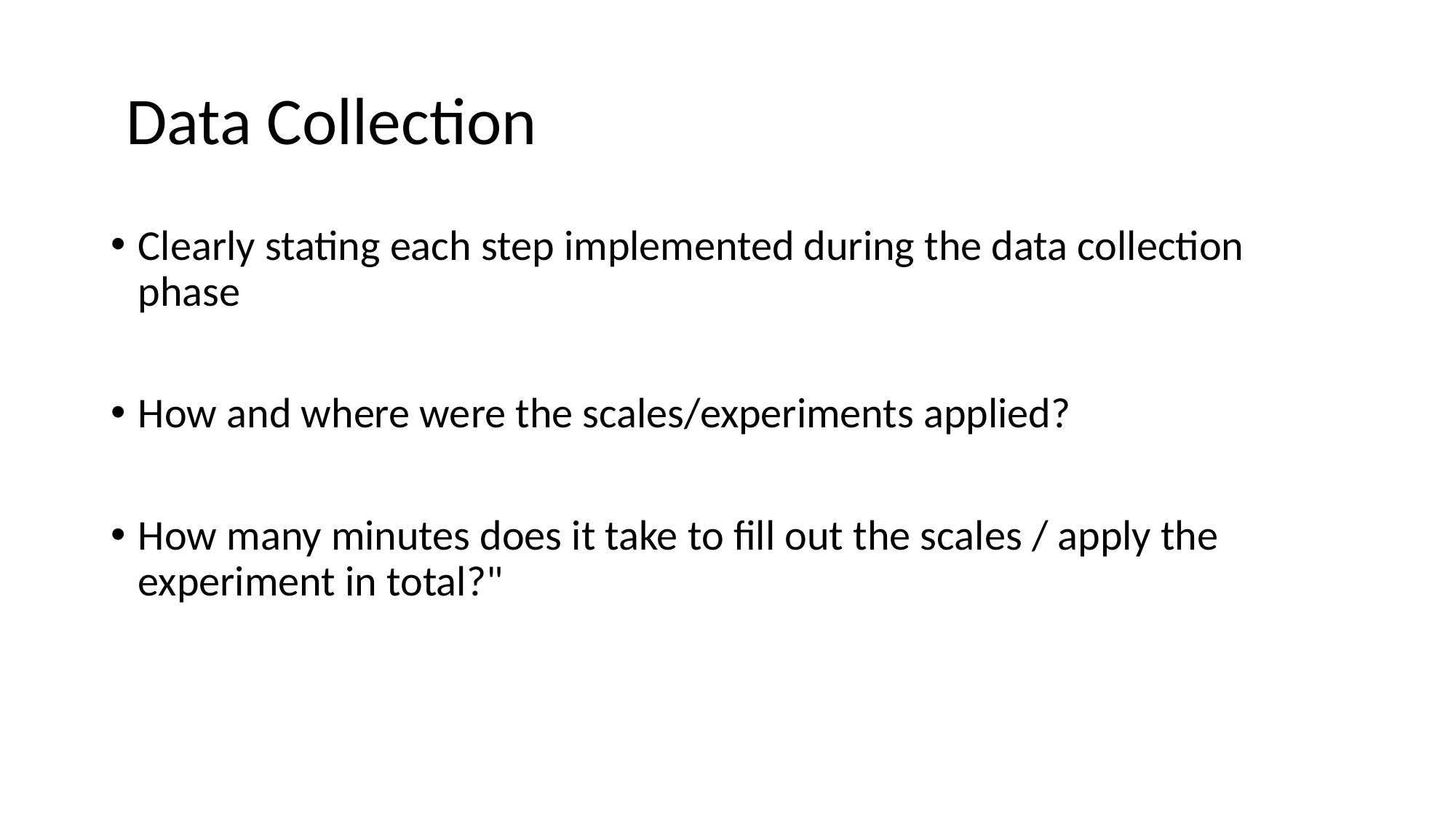

# Data Collection
Clearly stating each step implemented during the data collection phase

How and where were the scales/experiments applied?

How many minutes does it take to fill out the scales / apply the experiment in total?"